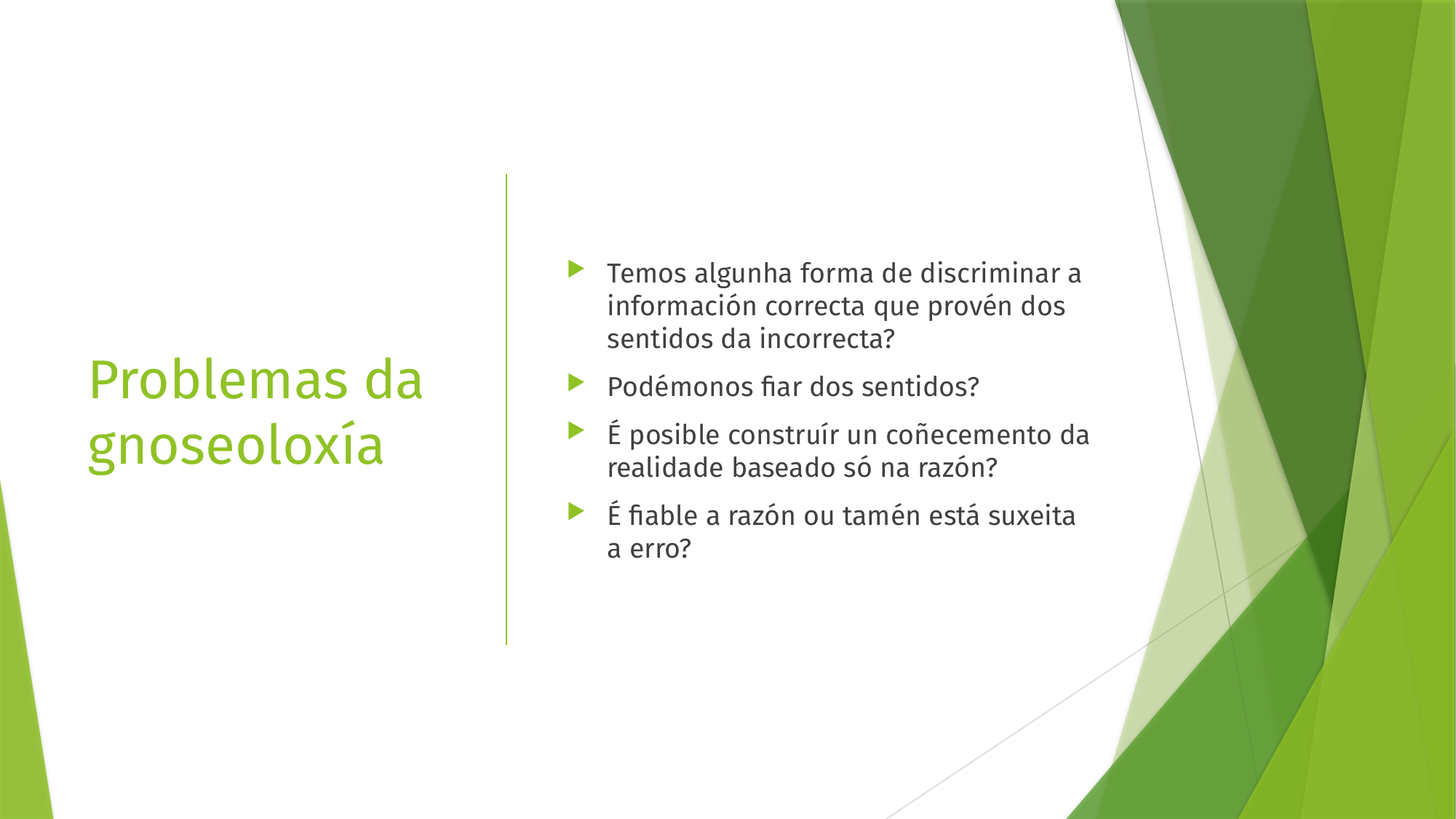

# Problemas da gnoseoloxía
Temos algunha forma de discriminar a información correcta que provén dos sentidos da incorrecta?
Podémonos fiar dos sentidos?
É posible construír un coñecemento da realidade baseado só na razón?
É fiable a razón ou tamén está suxeita a erro?